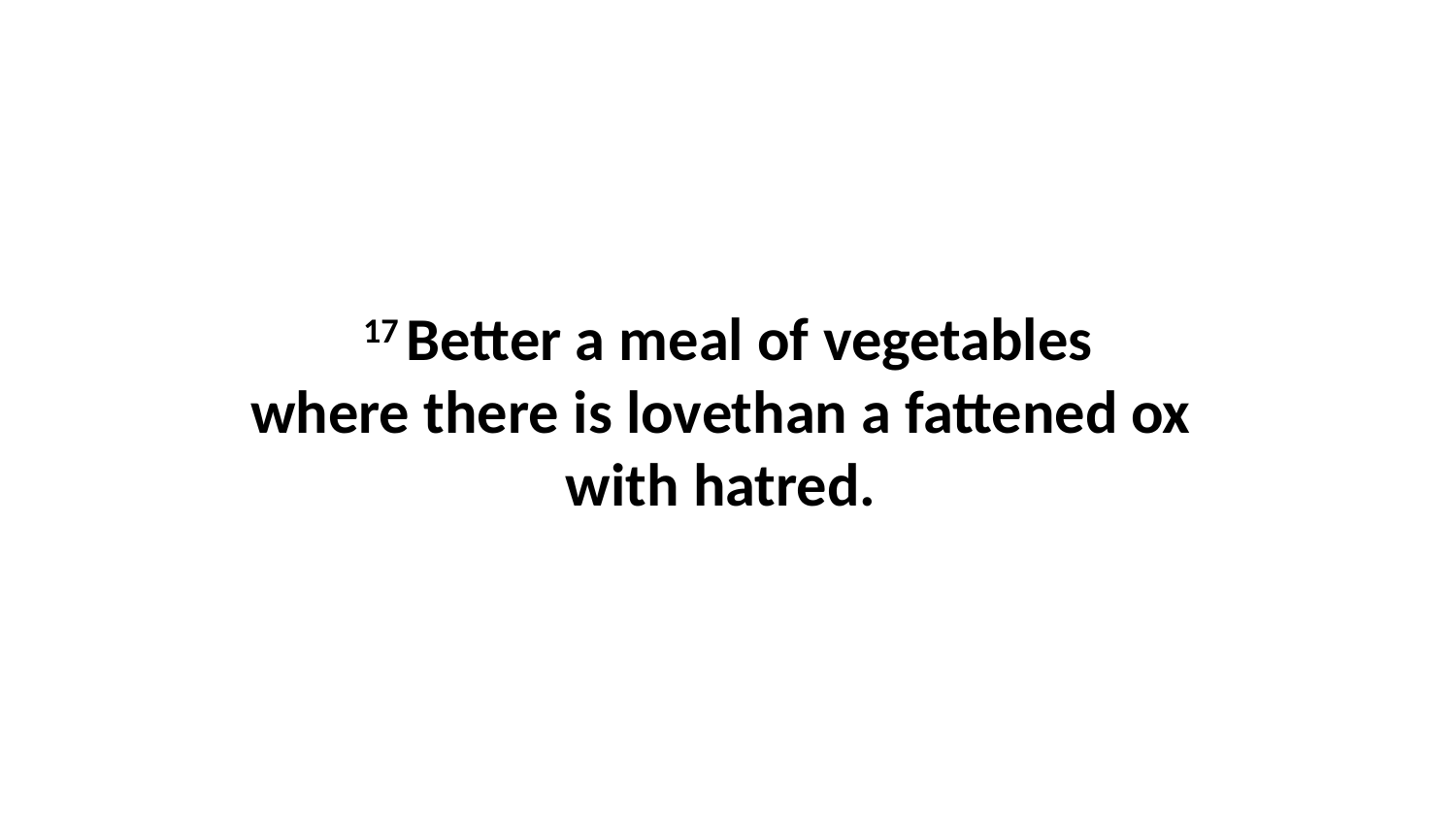

17 Better a meal of vegetables where there is lovethan a fattened ox  with hatred.